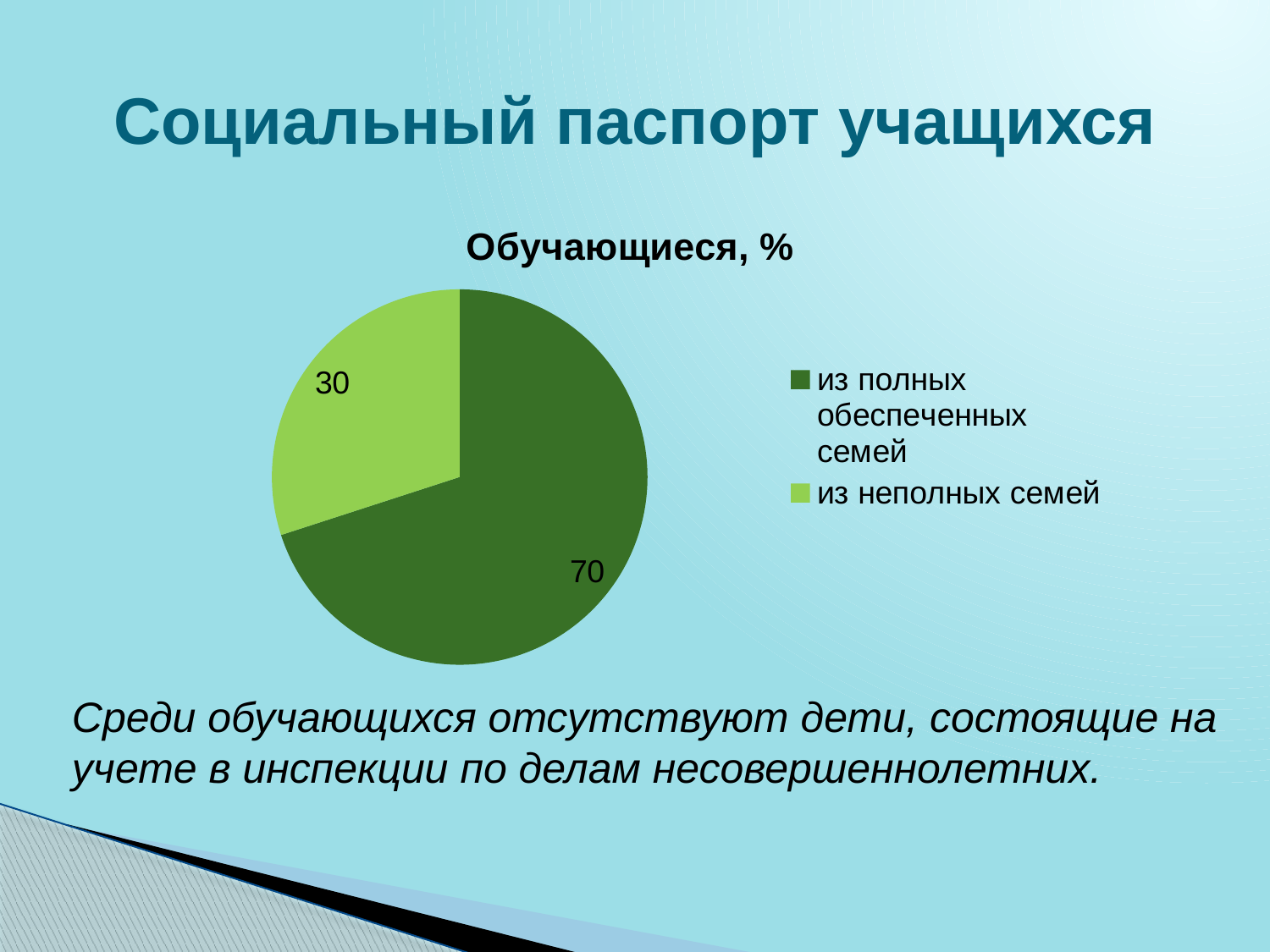

# Социальный паспорт учащихся

### Chart: Обучающиеся, %

| Category | Продажи |
|---|---|
| из полных обеспеченных семей | 70.0 |
| из неполных семей | 30.0 |
Среди обучающихся отсутствуют дети, состоящие на учете в инспекции по делам несовершеннолетних.